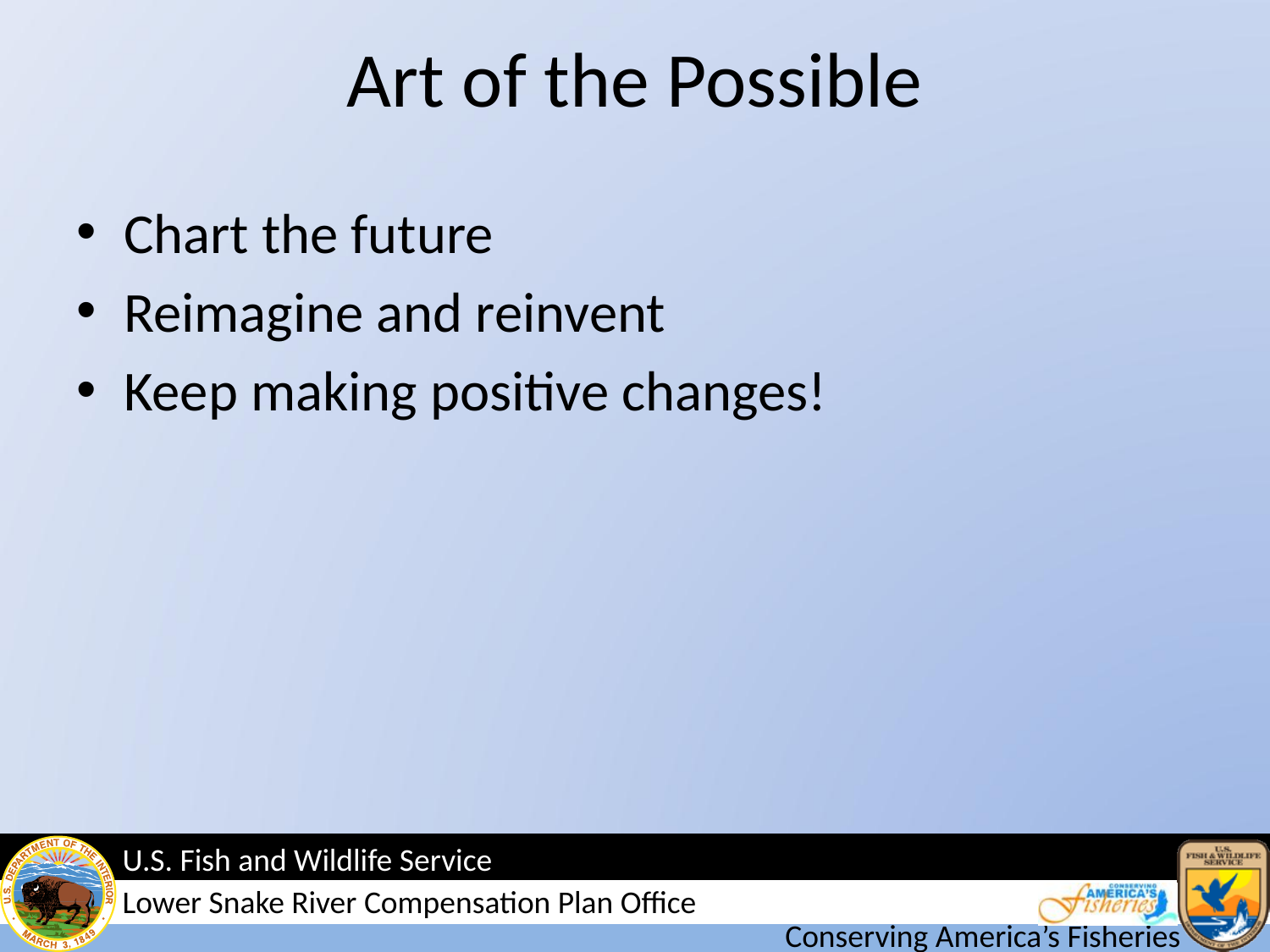

# Art of the Possible
Chart the future
Reimagine and reinvent
Keep making positive changes!